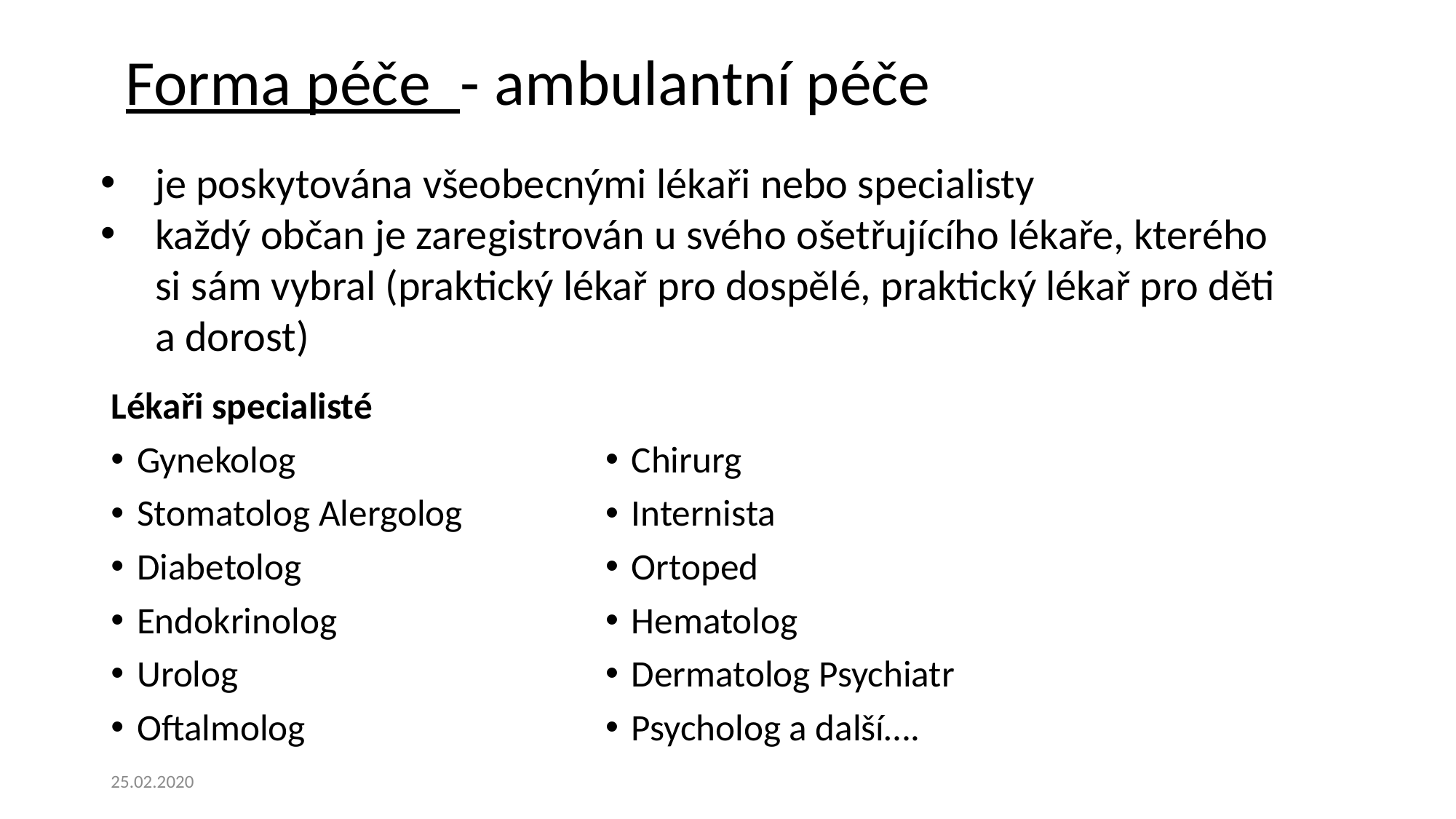

# Forma péče  - ambulantní péče
je poskytována všeobecnými lékaři nebo specialisty
každý občan je zaregistrován u svého ošetřujícího lékaře, kterého si sám vybral (praktický lékař pro dospělé, praktický lékař pro děti a dorost)
Lékaři specialisté
Gynekolog
Stomatolog Alergolog
Diabetolog
Endokrinolog
Urolog
Oftalmolog

Chirurg
Internista
Ortoped
Hematolog
Dermatolog Psychiatr
Psycholog a další….
25.02.2020